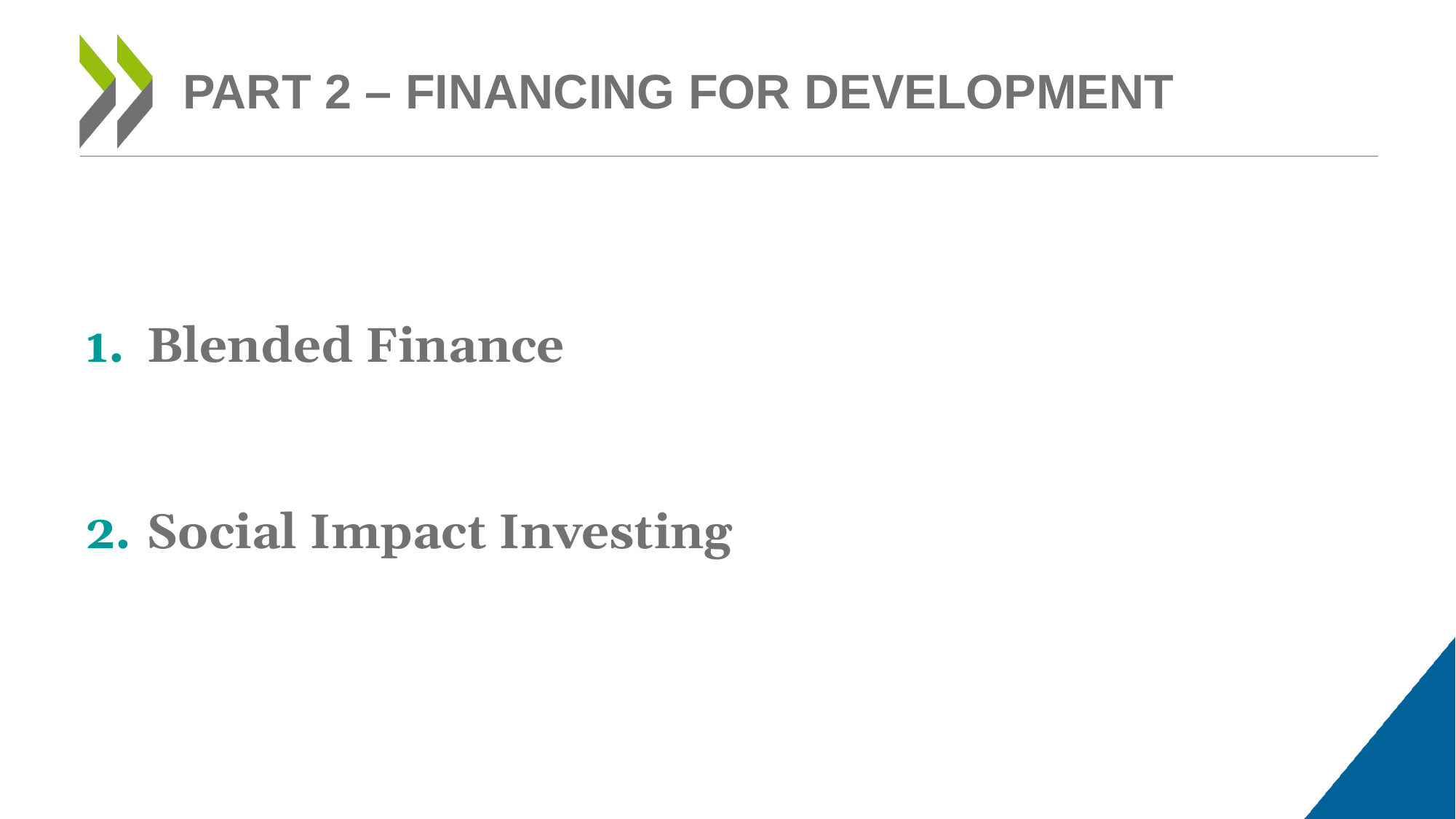

# PART 2 – FINANCING FOR DEVELOPMENT
Blended Finance
Social Impact Investing